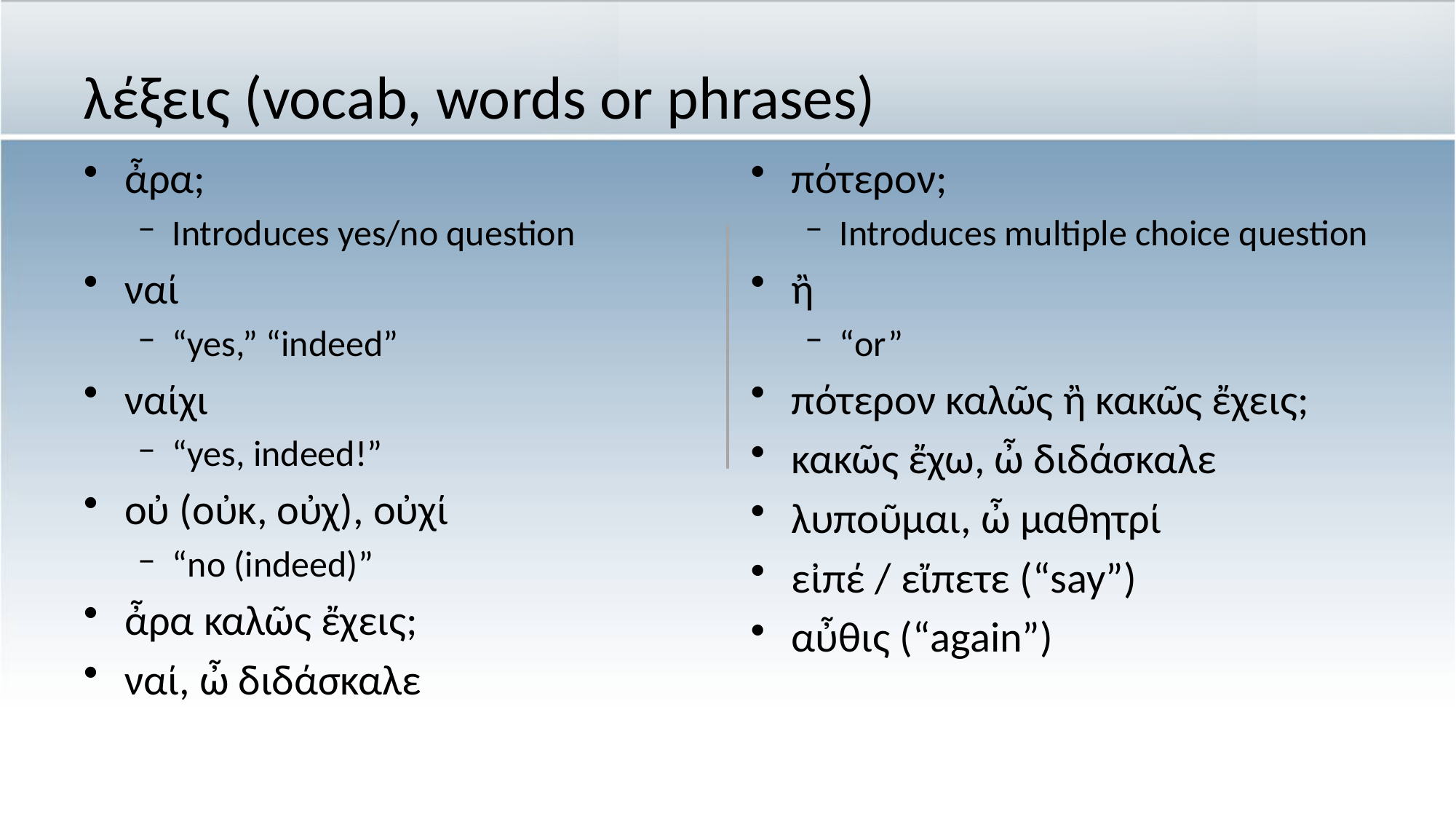

# λέξεις (vocab, words or phrases)
ἆρα;
Introduces yes/no question
ναί
“yes,” “indeed”
ναίχι
“yes, indeed!”
οὐ (οὐκ, οὐχ), οὐχί
“no (indeed)”
ἆρα καλῶς ἔχεις;
ναί, ὦ διδάσκαλε
πότερον;
Introduces multiple choice question
ἢ
“or”
πότερον καλῶς ἢ κακῶς ἔχεις;
κακῶς ἔχω, ὦ διδάσκαλε
λυποῦμαι, ὦ μαθητρί
εἰπέ / εἴπετε (“say”)
αὖθις (“again”)